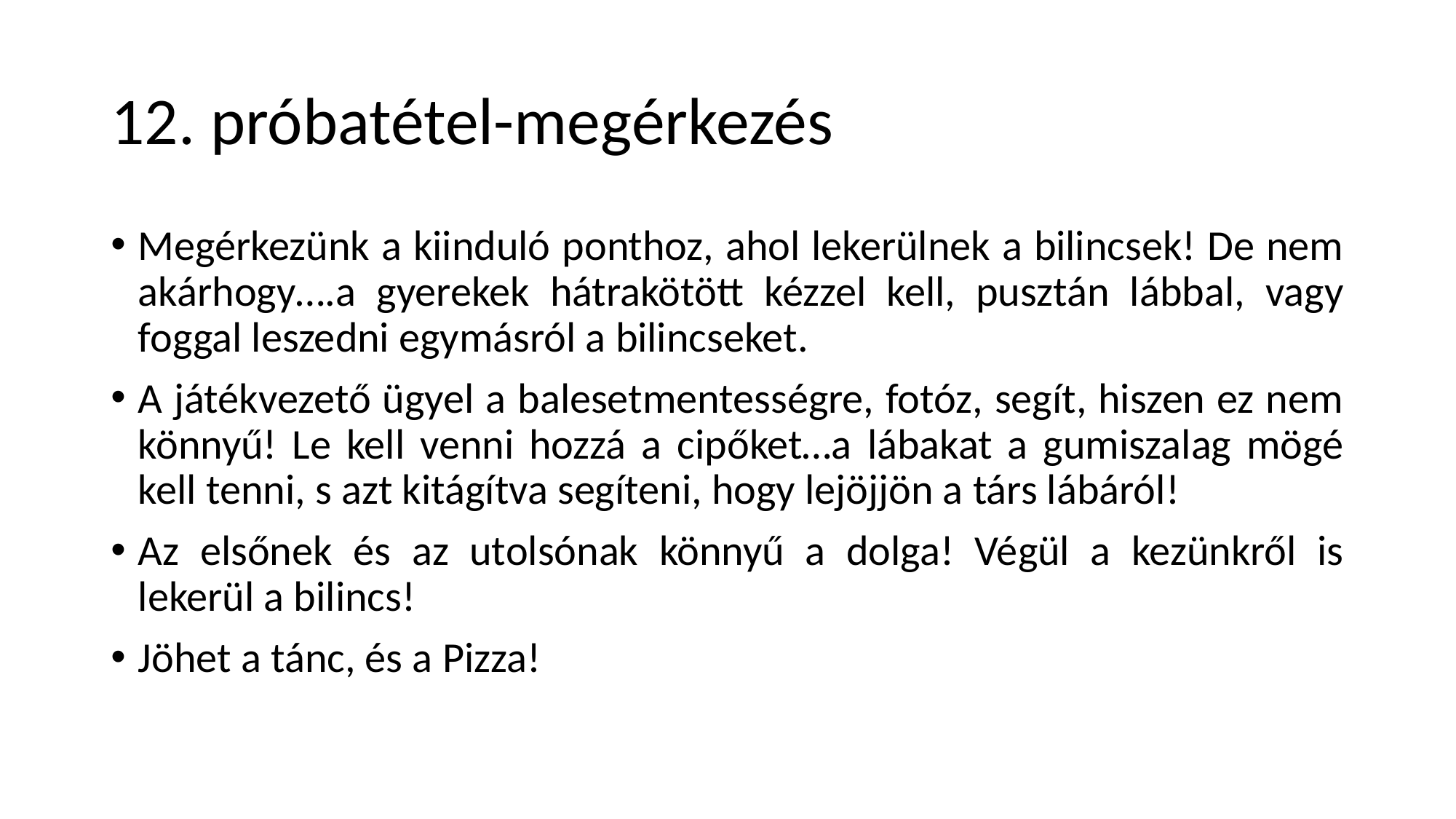

# 12. próbatétel-megérkezés
Megérkezünk a kiinduló ponthoz, ahol lekerülnek a bilincsek! De nem akárhogy….a gyerekek hátrakötött kézzel kell, pusztán lábbal, vagy foggal leszedni egymásról a bilincseket.
A játékvezető ügyel a balesetmentességre, fotóz, segít, hiszen ez nem könnyű! Le kell venni hozzá a cipőket…a lábakat a gumiszalag mögé kell tenni, s azt kitágítva segíteni, hogy lejöjjön a társ lábáról!
Az elsőnek és az utolsónak könnyű a dolga! Végül a kezünkről is lekerül a bilincs!
Jöhet a tánc, és a Pizza!